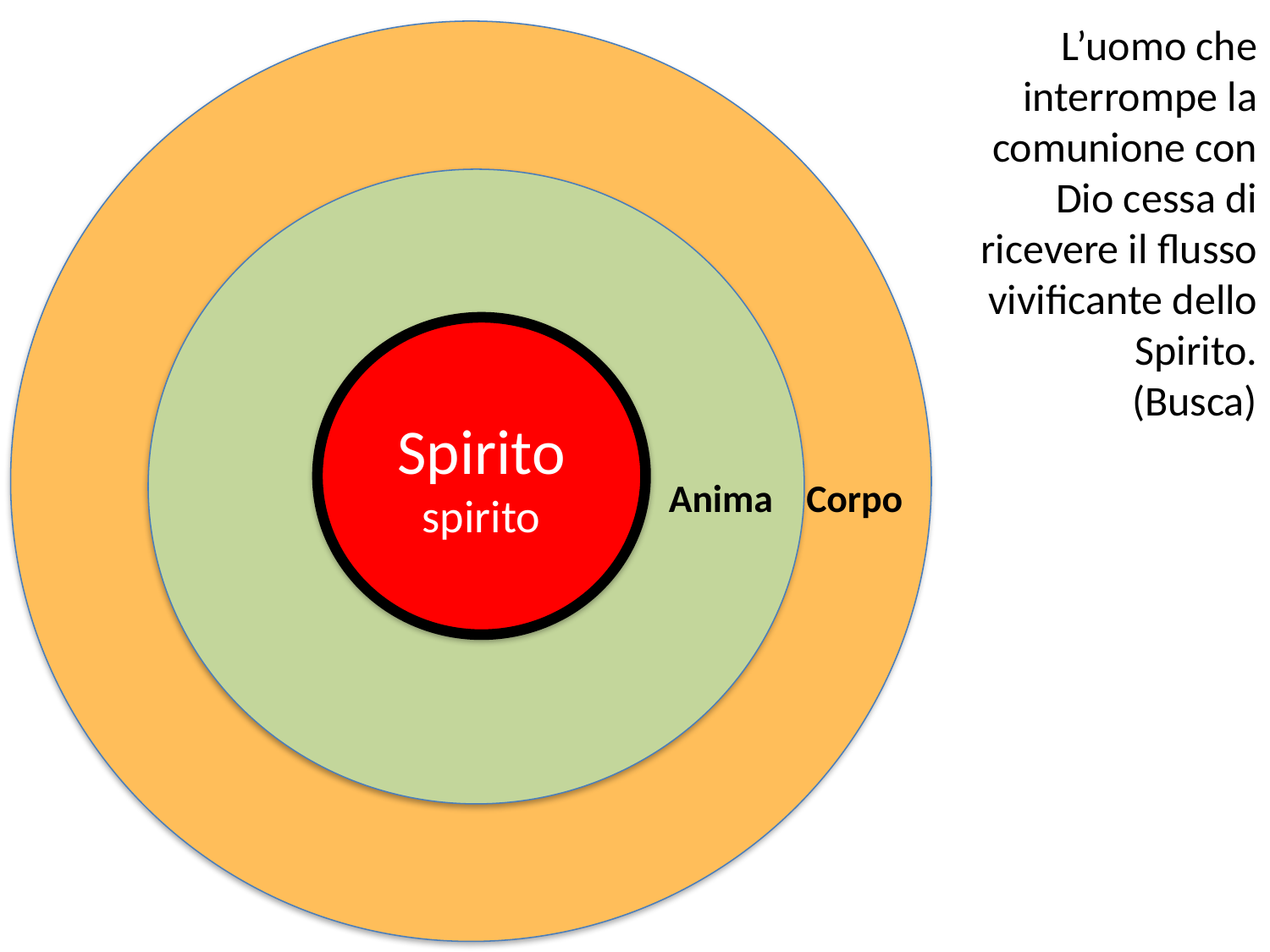

L’uomo che interrompe la comunione con Dio cessa di ricevere il flusso vivificante dello Spirito.
(Busca)

Spirito
spirito
Anima
Corpo